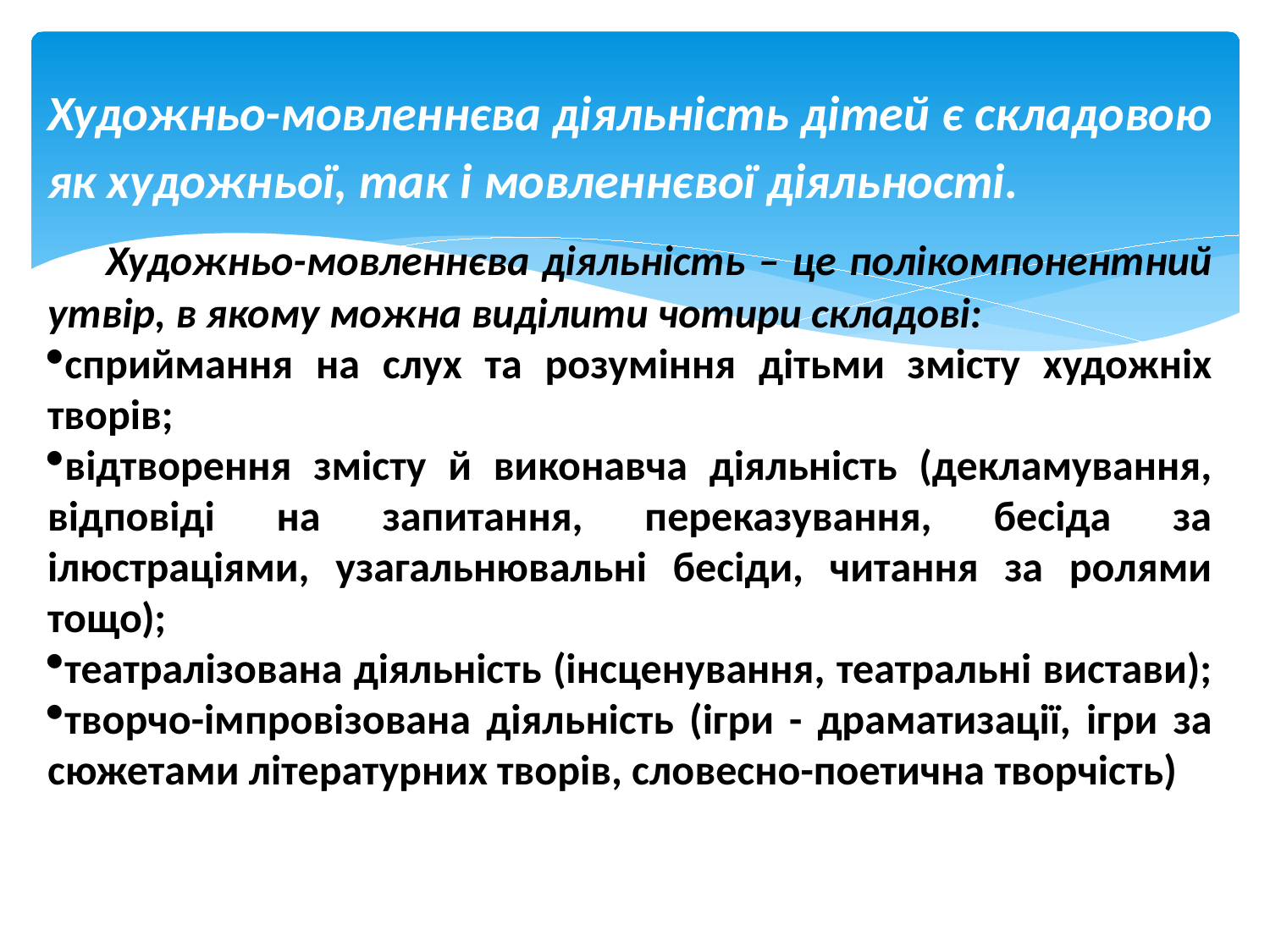

Художньо-мовленнєва діяльність дітей є складовою як художньої, так і мовленнєвої діяльності.
    Художньо-мовленнєва діяльність – це полікомпонентний утвір, в якому можна виділити чотири складові:
сприймання на слух та розуміння дітьми змісту художніх творів;
відтворення змісту й виконавча діяльність (декламування, відповіді на запитання, переказування, бесіда за ілюстраціями, узагальнювальні бесіди, читання за ролями тощо);
театралізована діяльність (інсценування, театральні вистави);
творчо-імпровізована діяльність (ігри - драматизації, ігри за сюжетами літературних творів, словесно-поетична творчість)